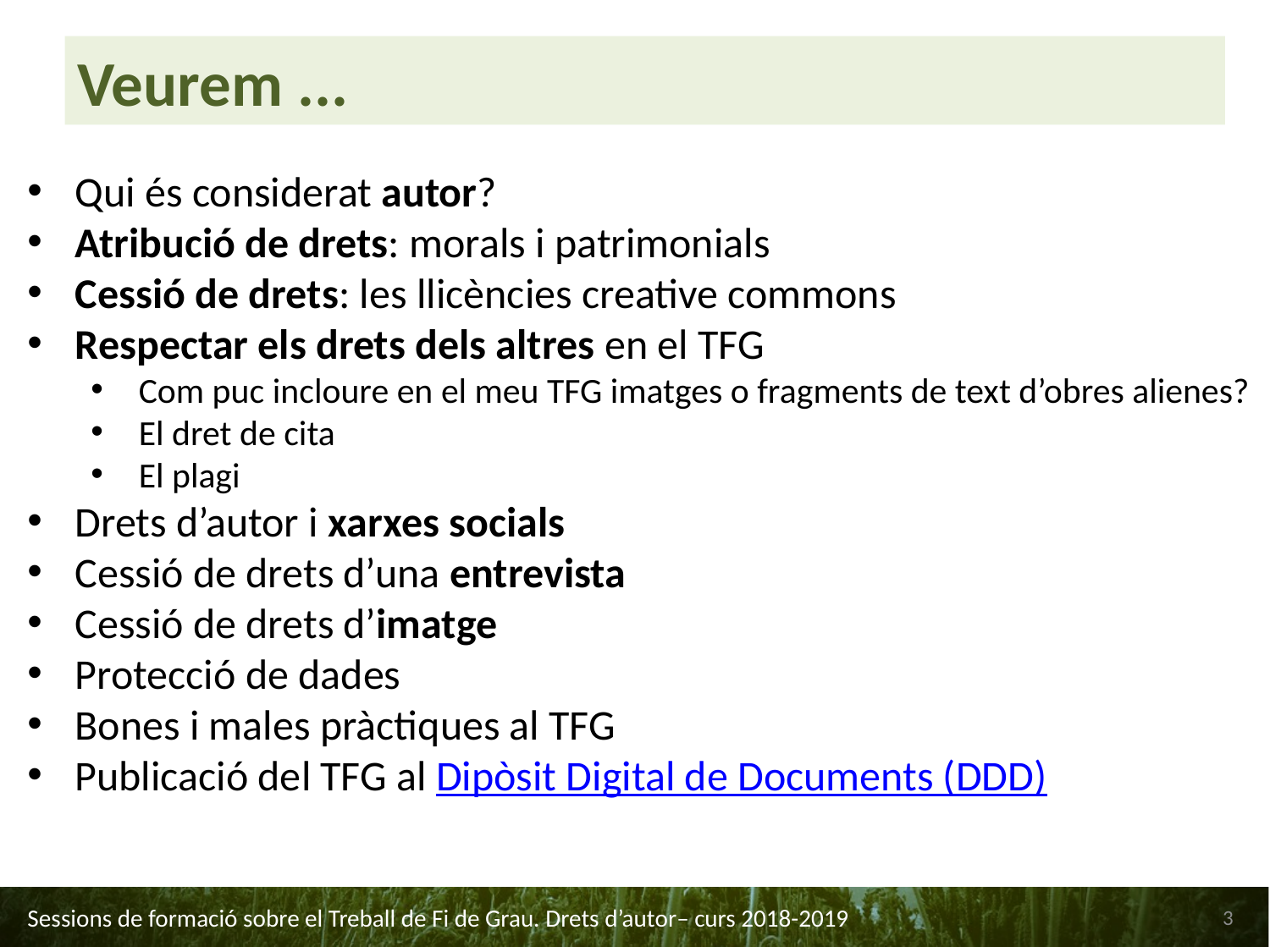

Veurem ...

Qui és considerat autor?
Atribució de drets: morals i patrimonials
Cessió de drets: les llicències creative commons
Respectar els drets dels altres en el TFG
Com puc incloure en el meu TFG imatges o fragments de text d’obres alienes?
El dret de cita
El plagi
Drets d’autor i xarxes socials
Cessió de drets d’una entrevista
Cessió de drets d’imatge
Protecció de dades
Bones i males pràctiques al TFG
Publicació del TFG al Dipòsit Digital de Documents (DDD)

3